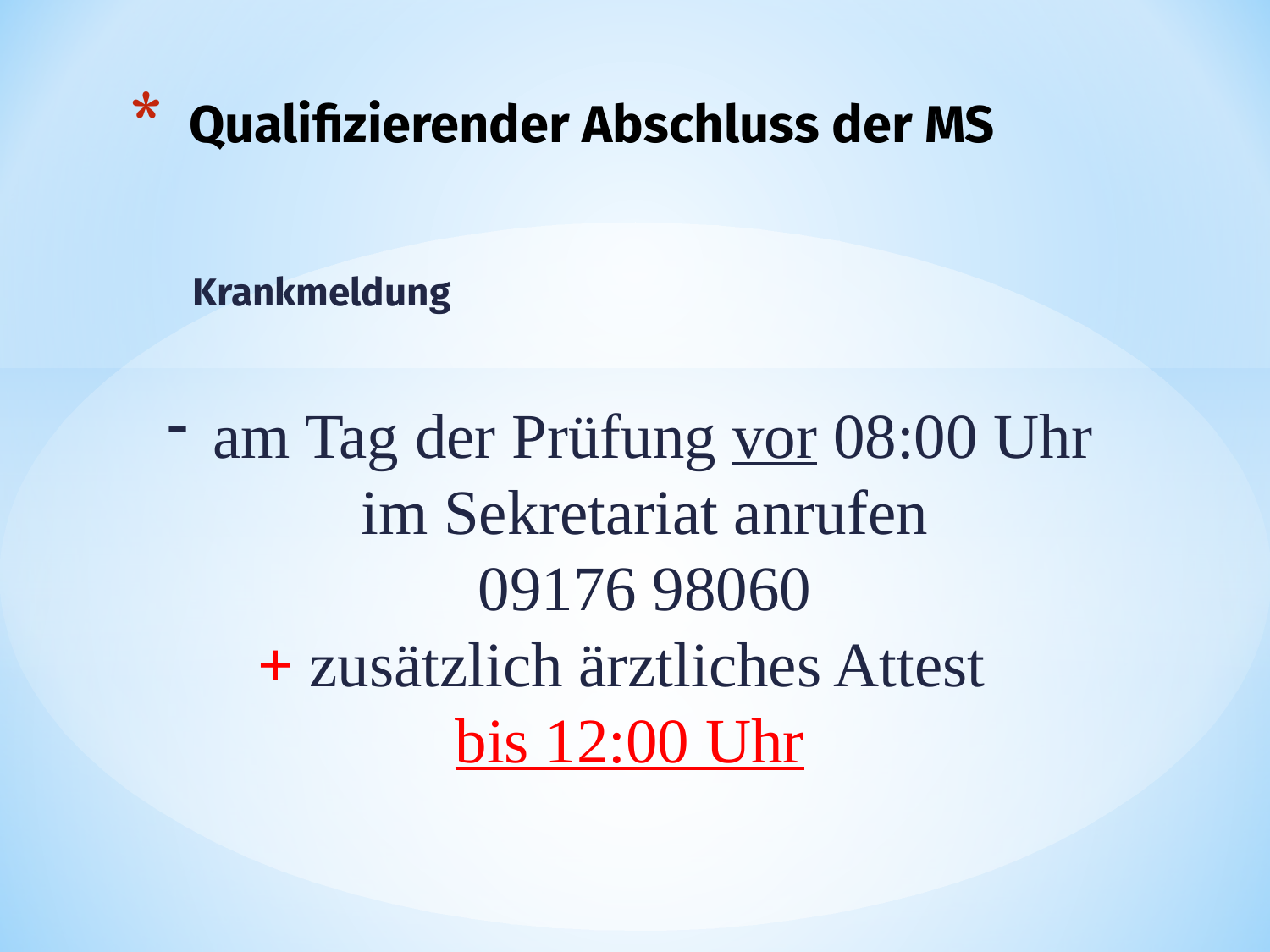

# Qualifizierender Abschluss der MS
Krankmeldung

 am Tag der Prüfung vor 08:00 Uhr im Sekretariat anrufen
09176 98060
+ zusätzlich ärztliches Attest
bis 12:00 Uhr